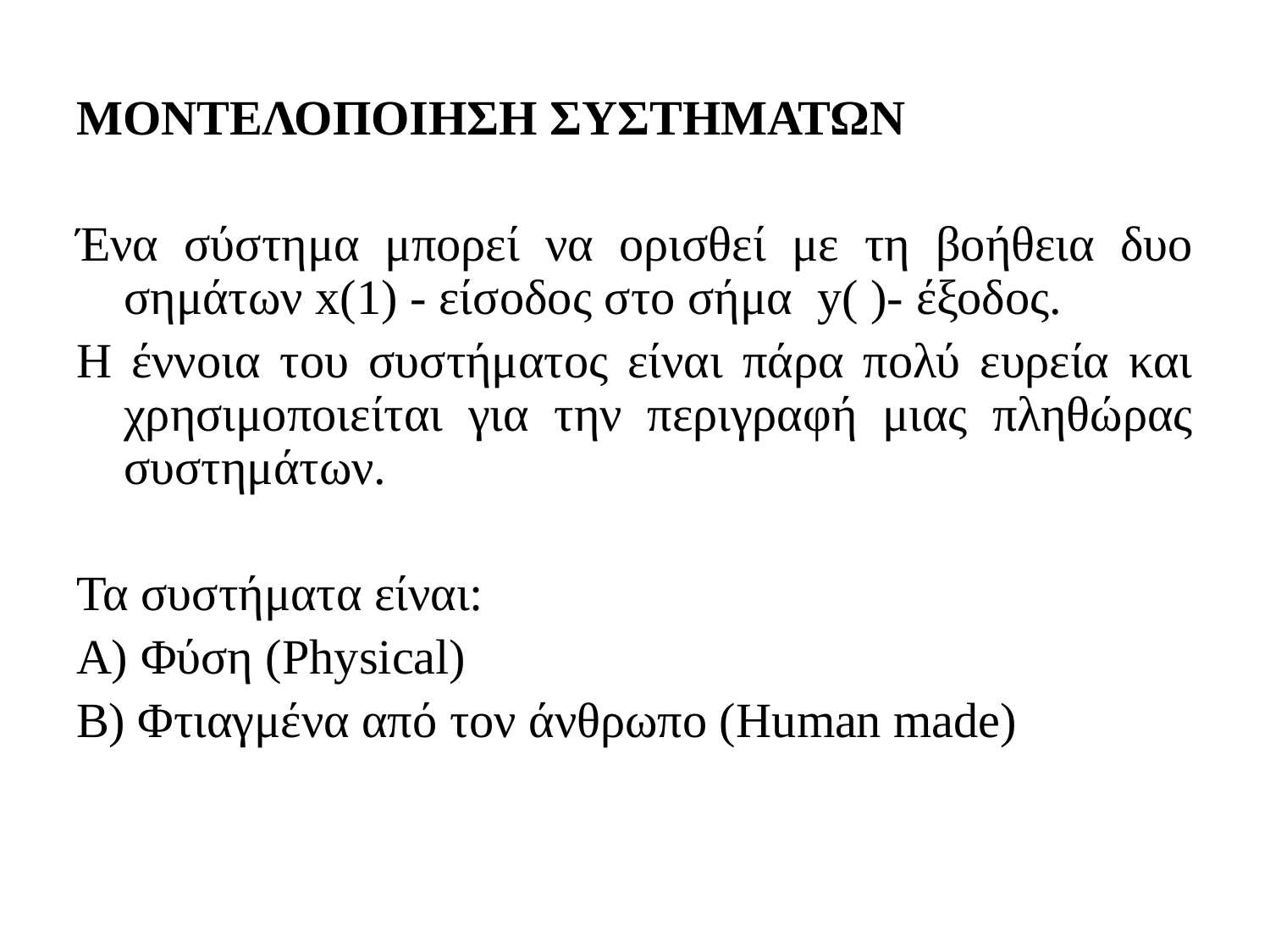

ΜΟΝΤΕΛΟΠΟΙΗΣΗ ΣΥΣΤΗΜΑΤΩΝ

Ένα σύστημα μπορεί να ορισθεί με τη βοήθεια δυο σημάτων x(1) - είσοδος στο σήμα  y( )- έξοδος.
Η έννοια του συστήματος είναι πάρα πολύ ευρεία και χρησιμοποιείται για την περιγραφή μιας πληθώρας συστημάτων.

Τα συστήματα είναι:
Α) Φύση (Physical)
Β) Φτιαγμένα από τον άνθρωπο (Human made)